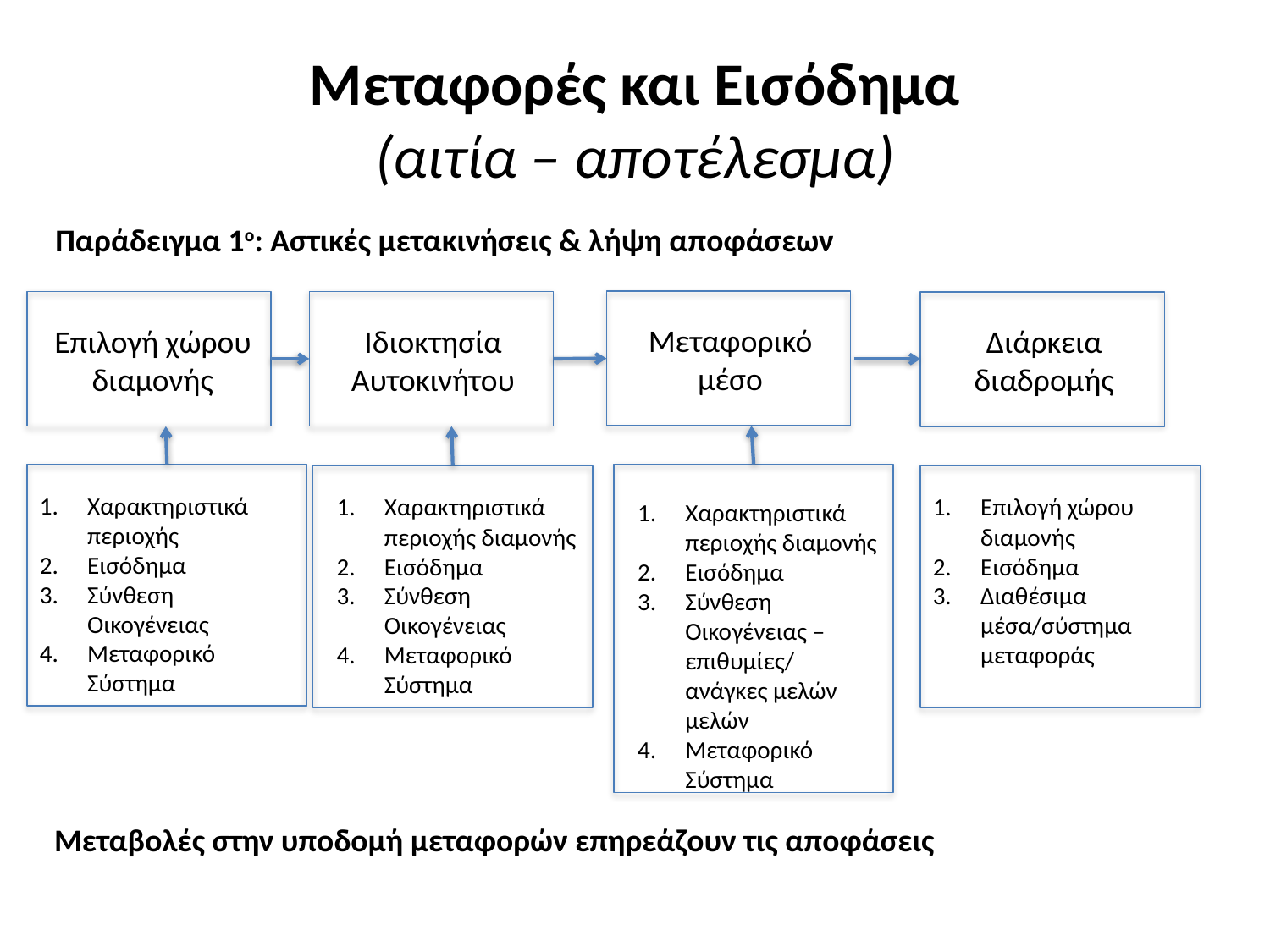

# Μεταφορές και Εισόδημα (αιτία – αποτέλεσμα)
Παράδειγμα 1ο: Αστικές μετακινήσεις & λήψη αποφάσεων

Μεταφορικό μέσο
Επιλογή χώρου διαμονής
Ιδιοκτησία Αυτοκινήτου
Διάρκεια διαδρομής

Χαρακτηριστικά περιοχής
Εισόδημα
Σύνθεση Οικογένειας
Μεταφορικό Σύστημα

Χαρακτηριστικά περιοχής διαμονής
Εισόδημα
Σύνθεση Οικογένειας – επιθυμίες/ ανάγκες μελών μελών
Μεταφορικό Σύστημα

Χαρακτηριστικά περιοχής διαμονής
Εισόδημα
Σύνθεση Οικογένειας
Μεταφορικό Σύστημα

Επιλογή χώρου διαμονής
Εισόδημα
Διαθέσιμα μέσα/σύστημα μεταφοράς
Μεταβολές στην υποδομή μεταφορών επηρεάζουν τις αποφάσεις